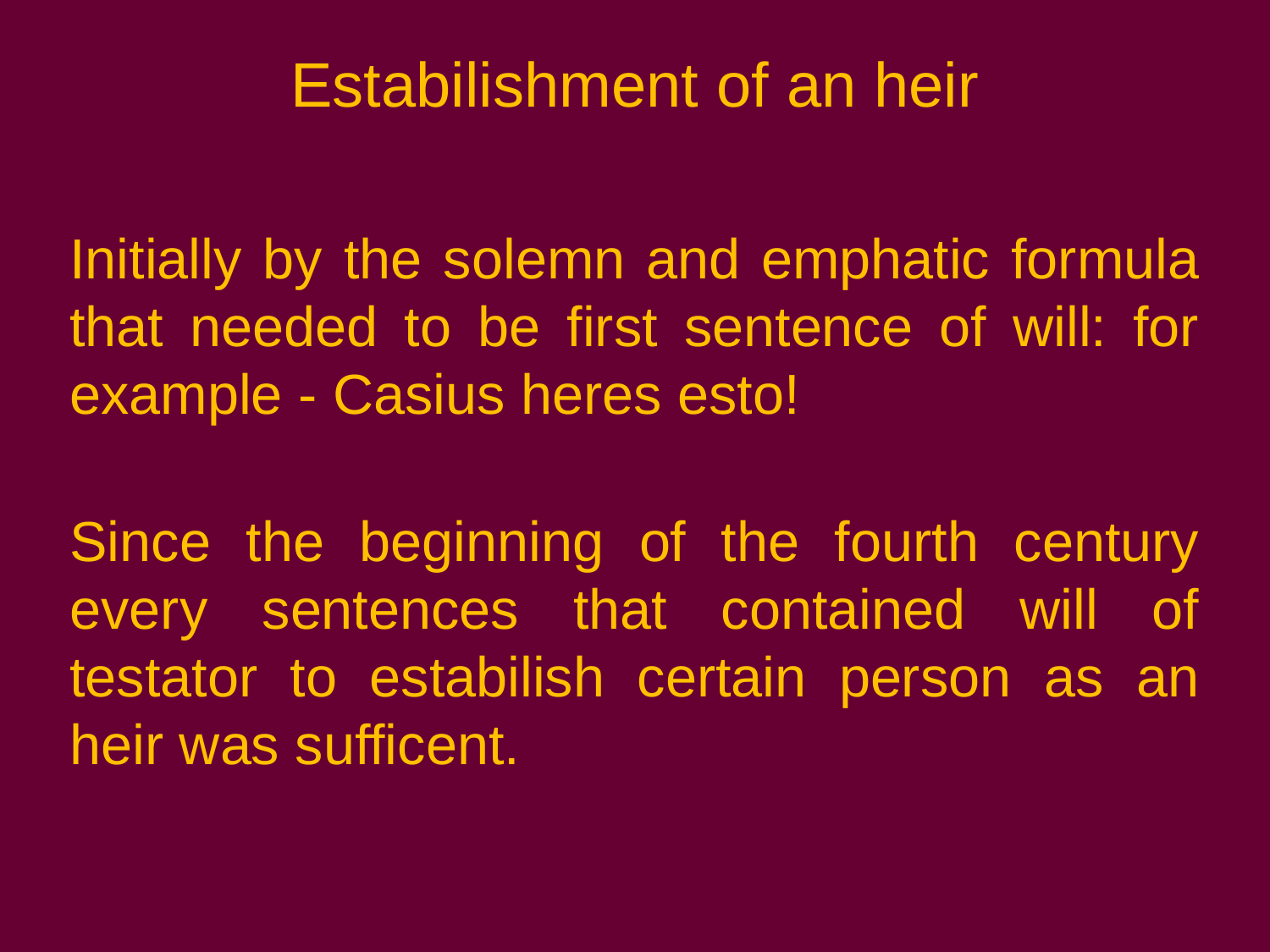

# Estabilishment of an heir

Initially by the solemn and emphatic formula that needed to be first sentence of will: for example - Casius heres esto!
Since the beginning of the fourth century every sentences that contained will of testator to estabilish certain person as an heir was sufficent.